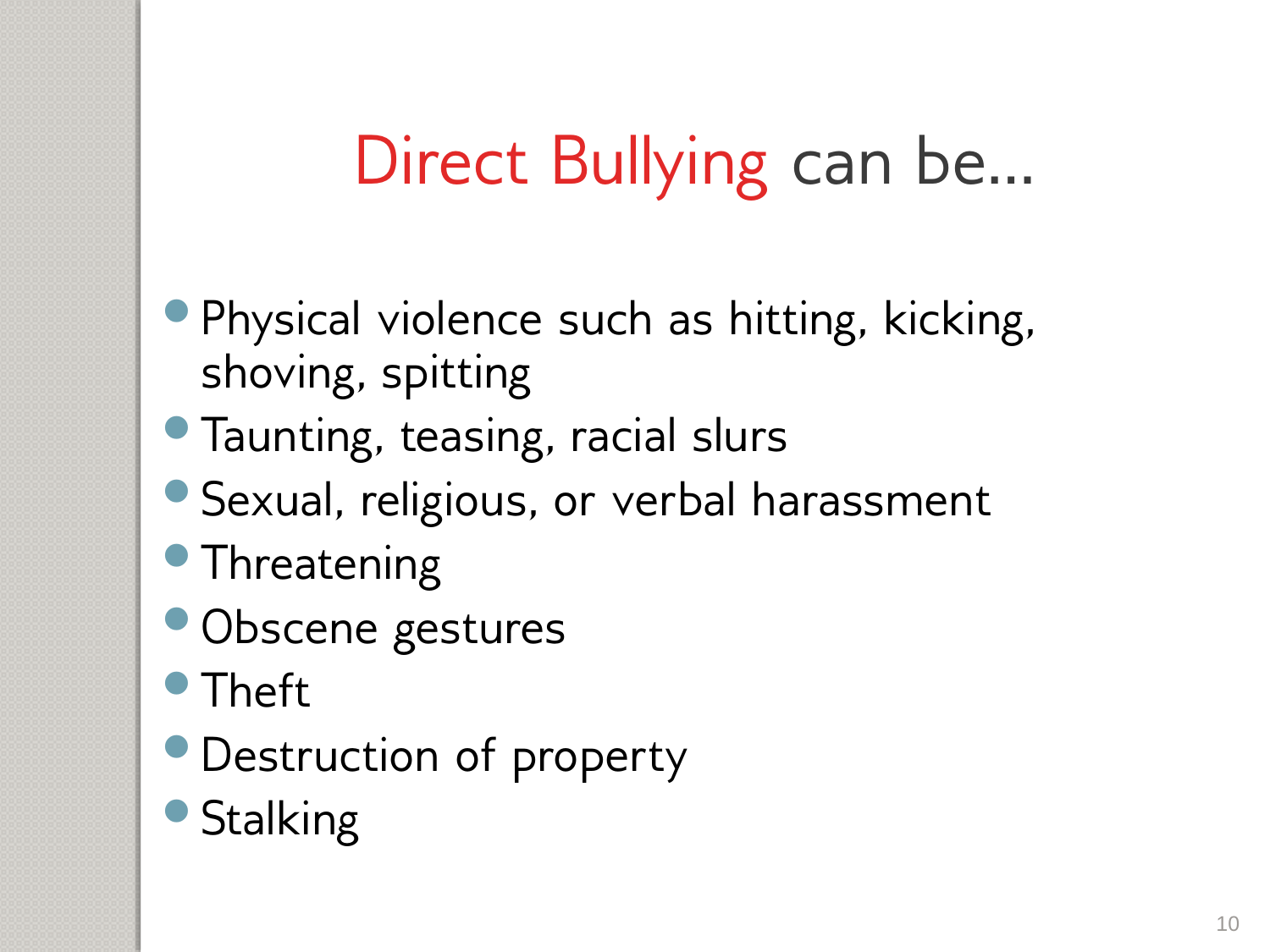

Direct Bullying can be…
Physical violence such as hitting, kicking, shoving, spitting
Taunting, teasing, racial slurs
Sexual, religious, or verbal harassment
Threatening
Obscene gestures
Theft
Destruction of property
Stalking

10